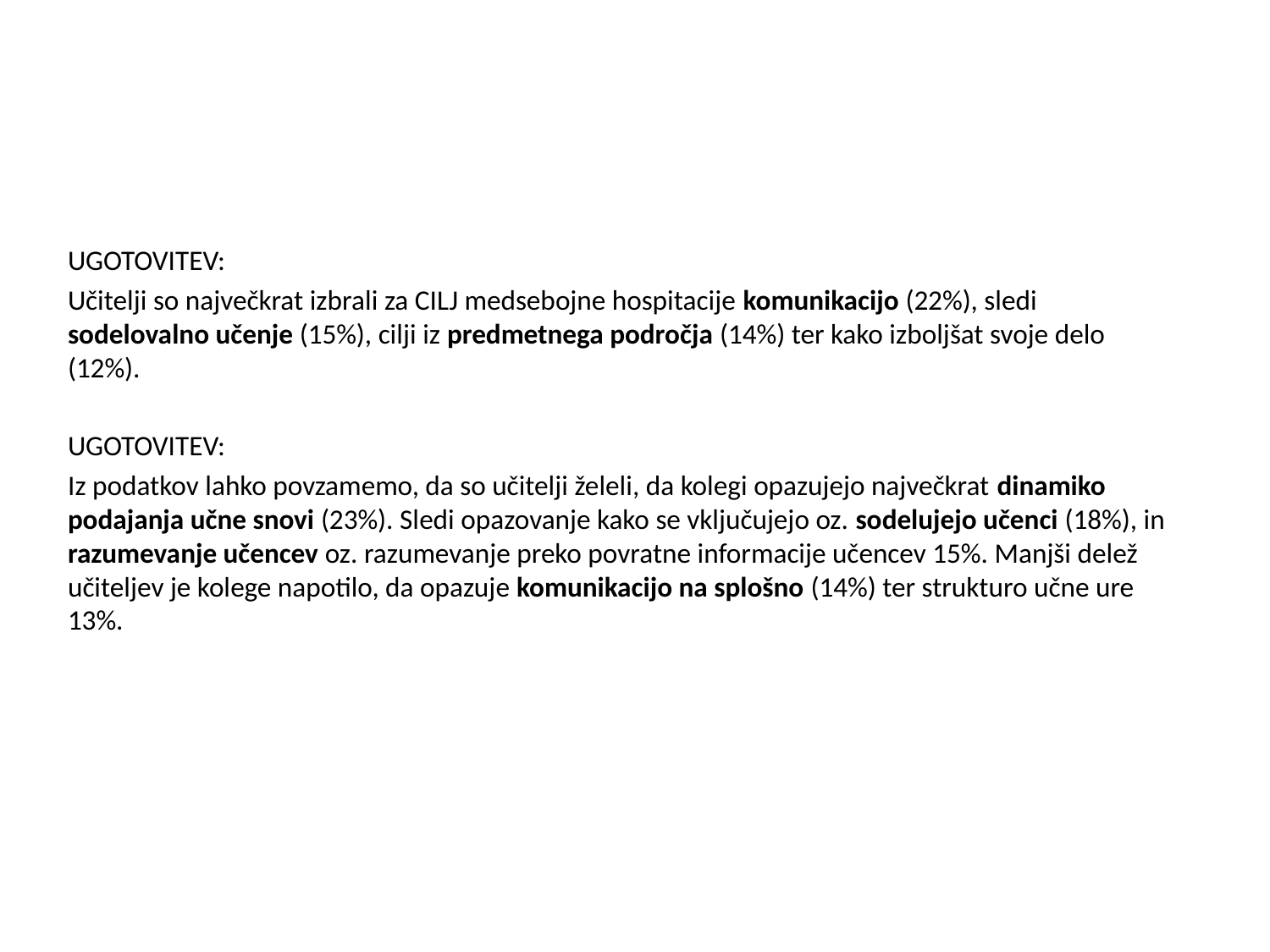

#
UGOTOVITEV:
Učitelji so največkrat izbrali za CILJ medsebojne hospitacije komunikacijo (22%), sledi sodelovalno učenje (15%), cilji iz predmetnega področja (14%) ter kako izboljšat svoje delo (12%).

UGOTOVITEV:
Iz podatkov lahko povzamemo, da so učitelji želeli, da kolegi opazujejo največkrat dinamiko podajanja učne snovi (23%). Sledi opazovanje kako se vključujejo oz. sodelujejo učenci (18%), in razumevanje učencev oz. razumevanje preko povratne informacije učencev 15%. Manjši delež učiteljev je kolege napotilo, da opazuje komunikacijo na splošno (14%) ter strukturo učne ure 13%.